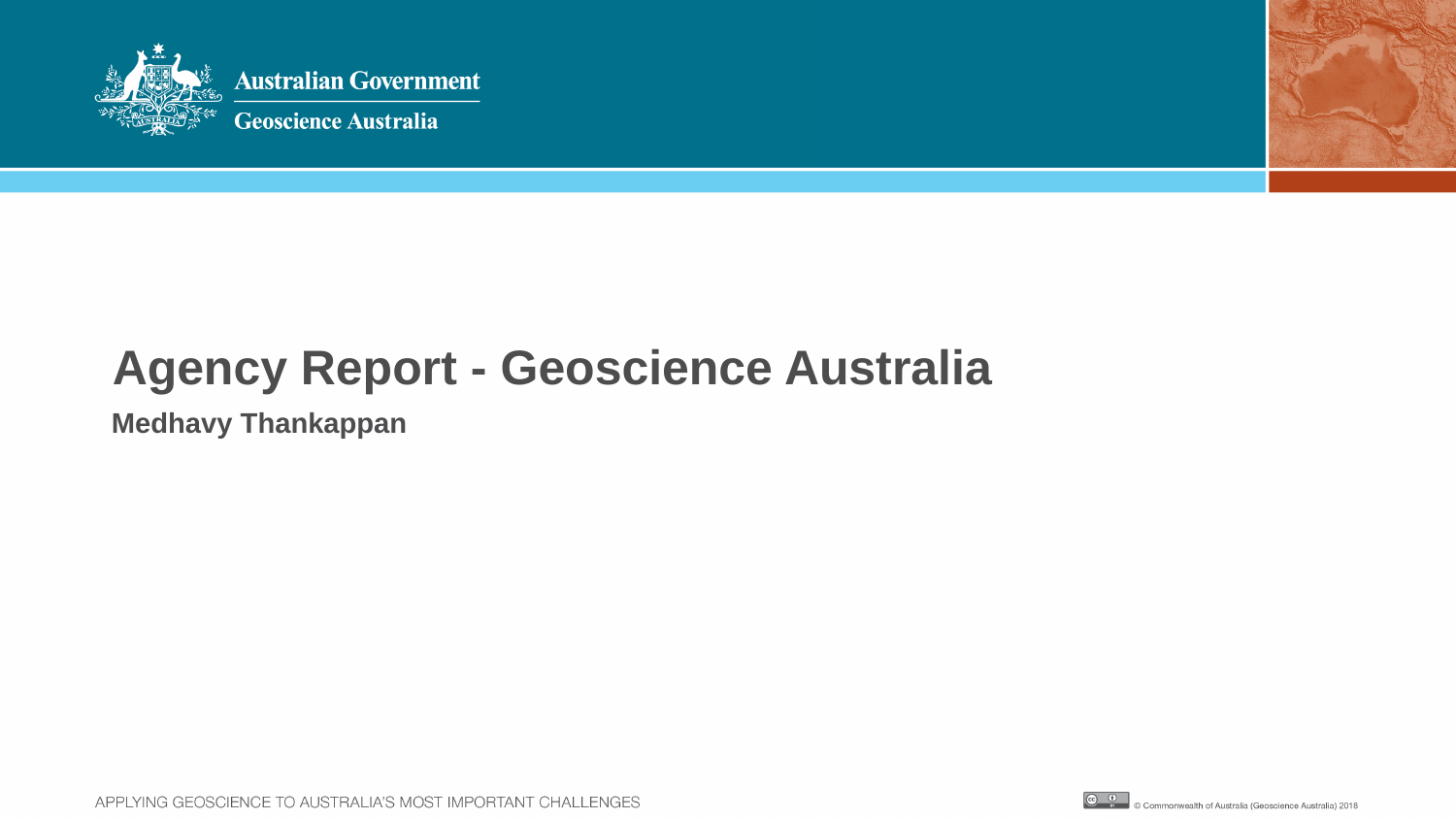

# Agency Report - Geoscience Australia
Medhavy Thankappan